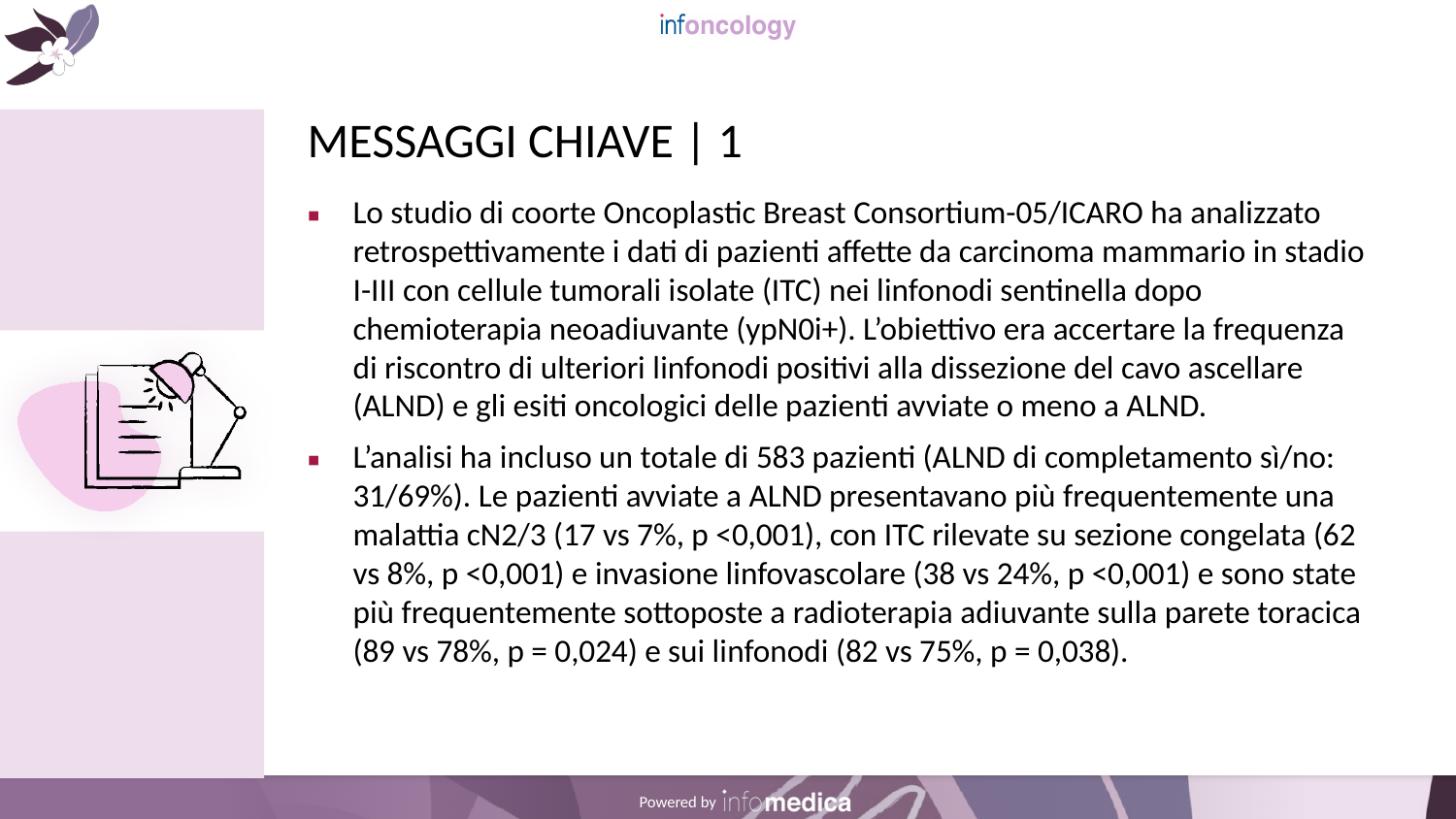

# MESSAGGI CHIAVE | 1
Lo studio di coorte Oncoplastic Breast Consortium-05/ICARO ha analizzato retrospettivamente i dati di pazienti affette da carcinoma mammario in stadio I-III con cellule tumorali isolate (ITC) nei linfonodi sentinella dopo chemioterapia neoadiuvante (ypN0i+). L’obiettivo era accertare la frequenza di riscontro di ulteriori linfonodi positivi alla dissezione del cavo ascellare (ALND) e gli esiti oncologici delle pazienti avviate o meno a ALND.
L’analisi ha incluso un totale di 583 pazienti (ALND di completamento sì/no: 31/69%). Le pazienti avviate a ALND presentavano più frequentemente una malattia cN2/3 (17 vs 7%, p <0,001), con ITC rilevate su sezione congelata (62 vs 8%, p <0,001) e invasione linfovascolare (38 vs 24%, p <0,001) e sono state più frequentemente sottoposte a radioterapia adiuvante sulla parete toracica (89 vs 78%, p = 0,024) e sui linfonodi (82 vs 75%, p = 0,038).